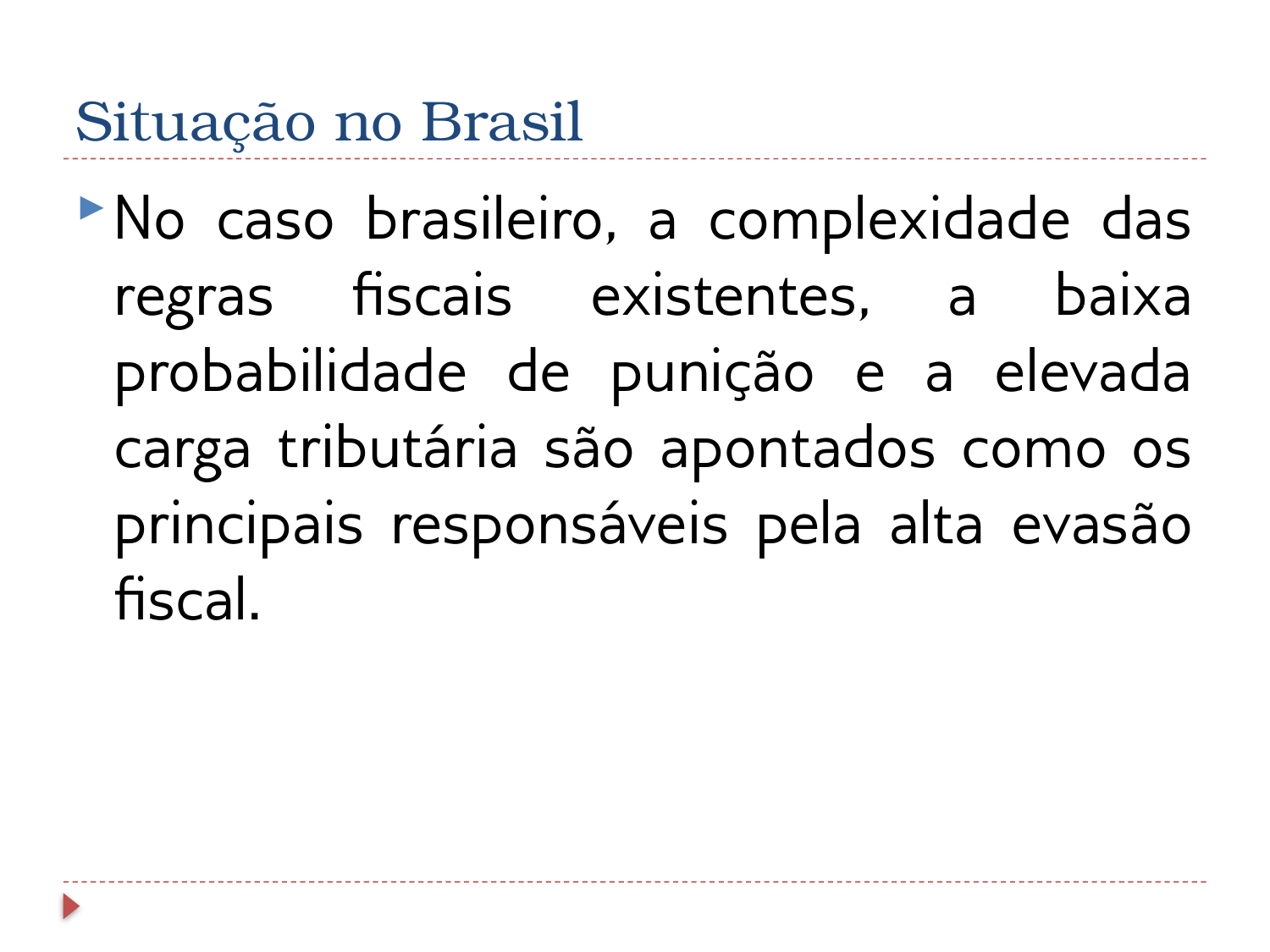

# Situação no Brasil
No caso brasileiro, a complexidade das regras fiscais existentes, a baixa probabilidade de punição e a elevada carga tributária são apontados como os principais responsáveis pela alta evasão fiscal.